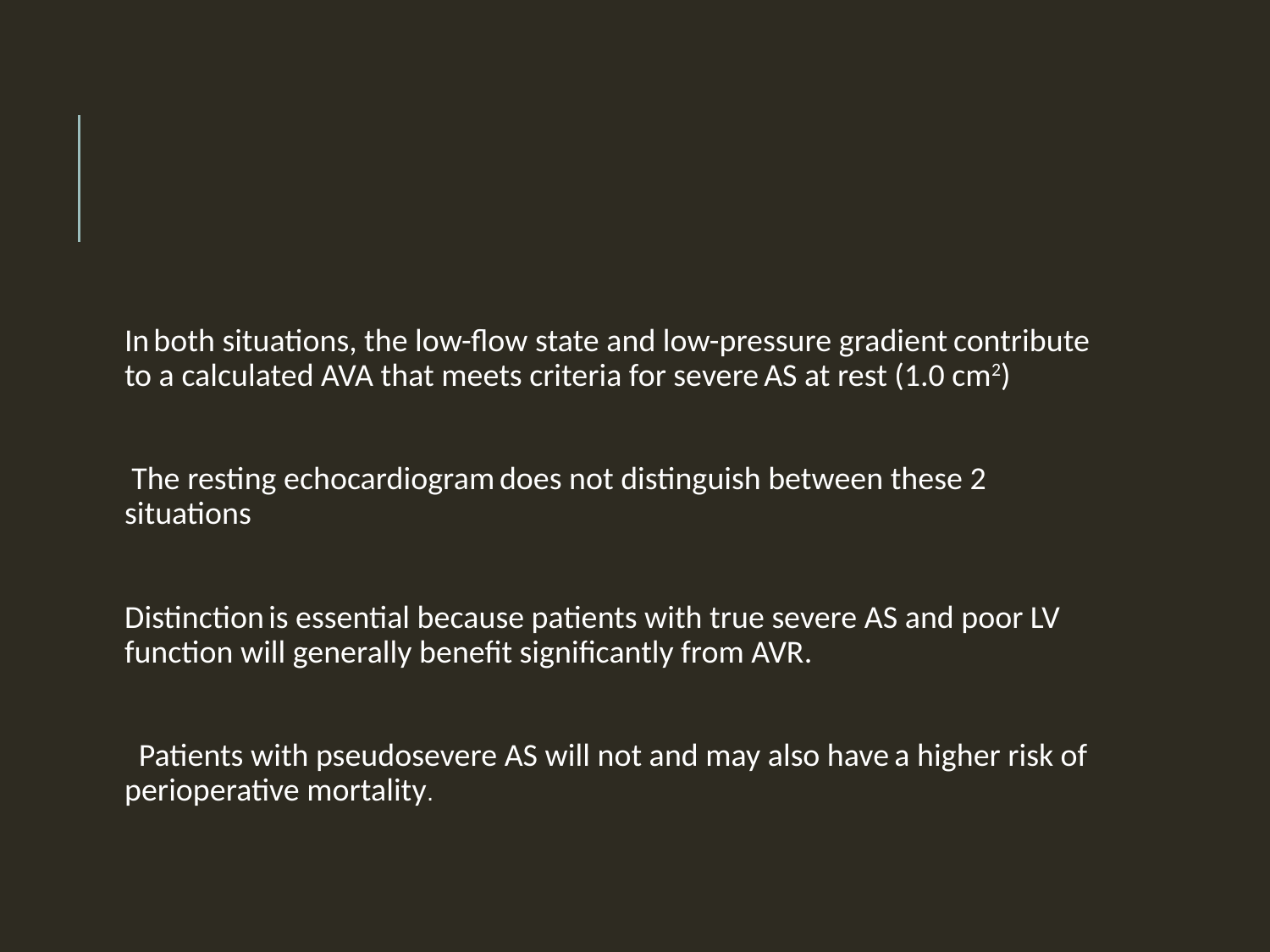

#
In both situations, the low-flow state and low-pressure gradient contribute to a calculated AVA that meets criteria for severe AS at rest (1.0 cm2)

 The resting echocardiogram does not distinguish between these 2 situations

Distinction is essential because patients with true severe AS and poor LV function will generally benefit significantly from AVR.

  Patients with pseudosevere AS will not and may also have a higher risk of perioperative mortality.